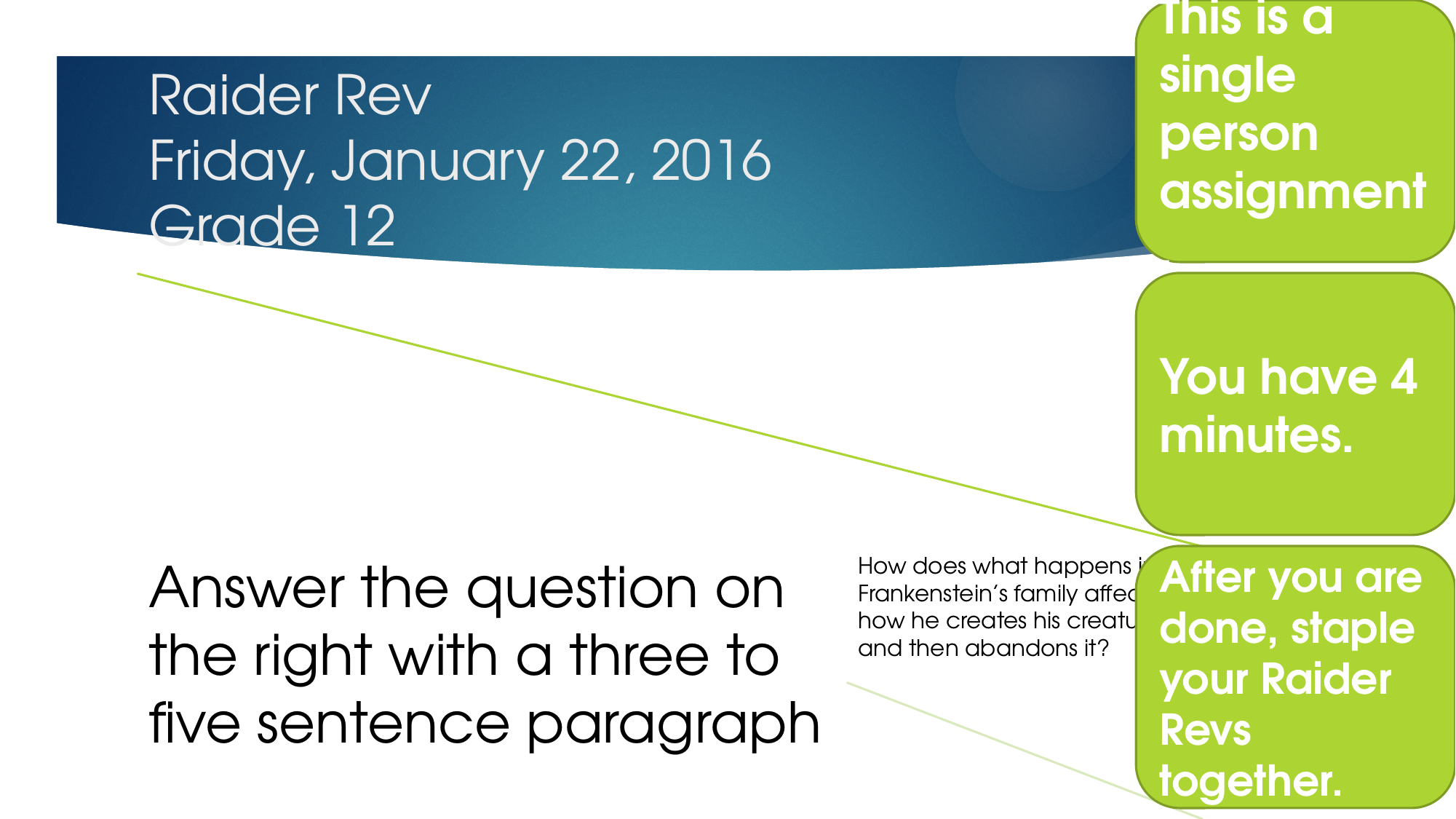

This is a single person assignment.
# Raider Rev Friday, January 22, 2016 Grade 12
You have 4 minutes.
How does what happens in V. Frankenstein’s family affect how he creates his creature and then abandons it?
Answer the question on the right with a three to five sentence paragraph
After you are done, staple your Raider Revs together.